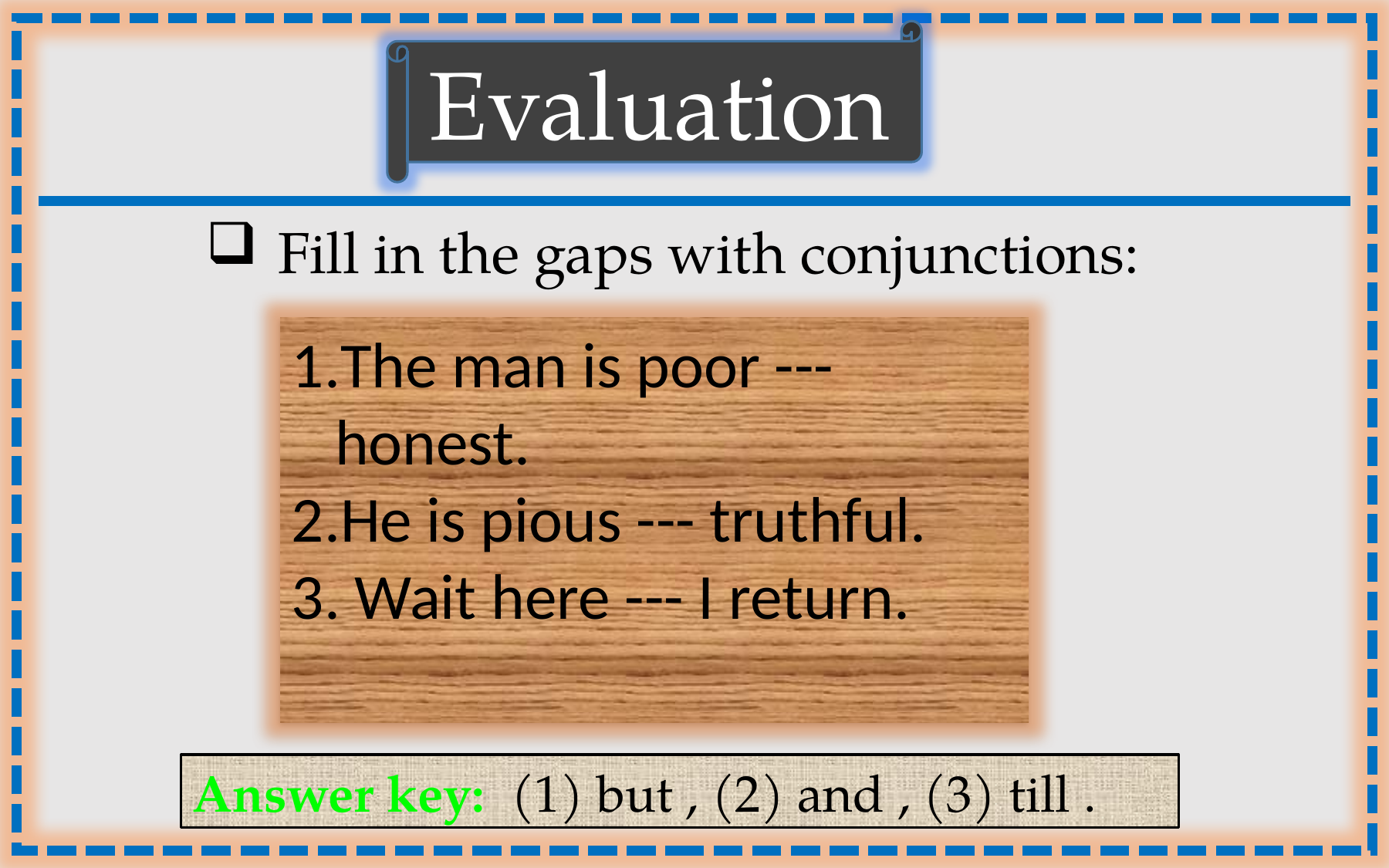

Evaluation
Fill in the gaps with conjunctions:
The man is poor --- honest.
He is pious --- truthful.
 Wait here --- I return.

Answer key:  (1) but , (2) and , (3) till .